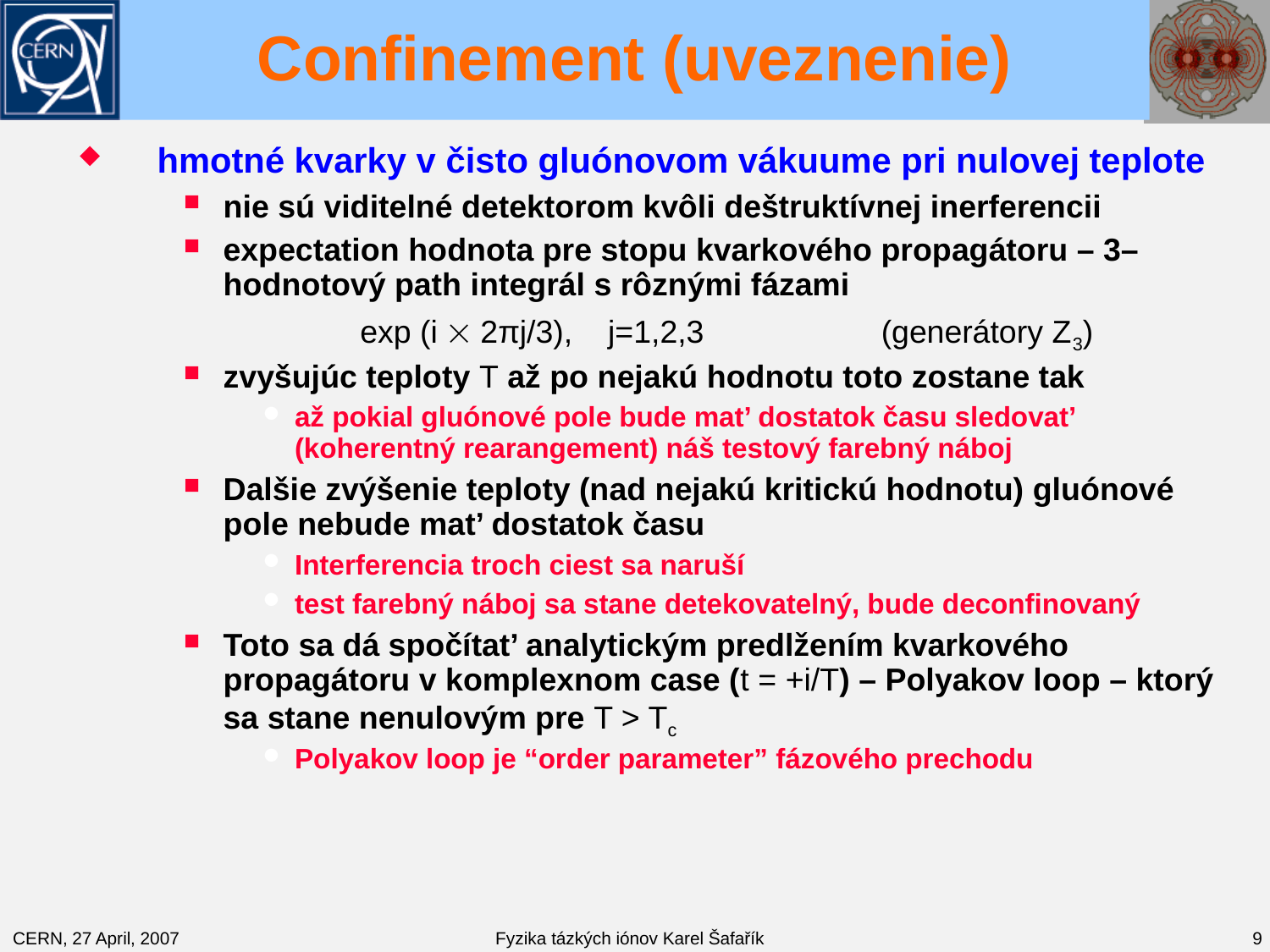

# Confinement (uveznenie)
hmotné kvarky v čisto gluónovom vákuume pri nulovej teplote
nie sú viditelné detektorom kvôli deštruktívnej inerferencii
expectation hodnota pre stopu kvarkového propagátoru – 3–hodnotový path integrál s rôznými fázami
      exp (i × 2πj/3),    j=1,2,3                    (generátory Z3)
zvyšujúc teploty T až po nejakú hodnotu toto zostane tak
až pokial gluónové pole bude mat’ dostatok času sledovat’ (koherentný rearangement) náš testový farebný náboj
Dalšie zvýšenie teploty (nad nejakú kritickú hodnotu) gluónové pole nebude mat’ dostatok času
Interferencia troch ciest sa naruší
test farebný náboj sa stane detekovatelný, bude deconfinovaný
Toto sa dá spočítat’ analytickým predlžením kvarkového propagátoru v komplexnom case (t = +i/T) – Polyakov loop – ktorý sa stane nenulovým pre T > Tc
Polyakov loop je “order parameter” fázového prechodu
CERN, 27 April, 2007
Fyzika tázkých iónov Karel Šafařík
9